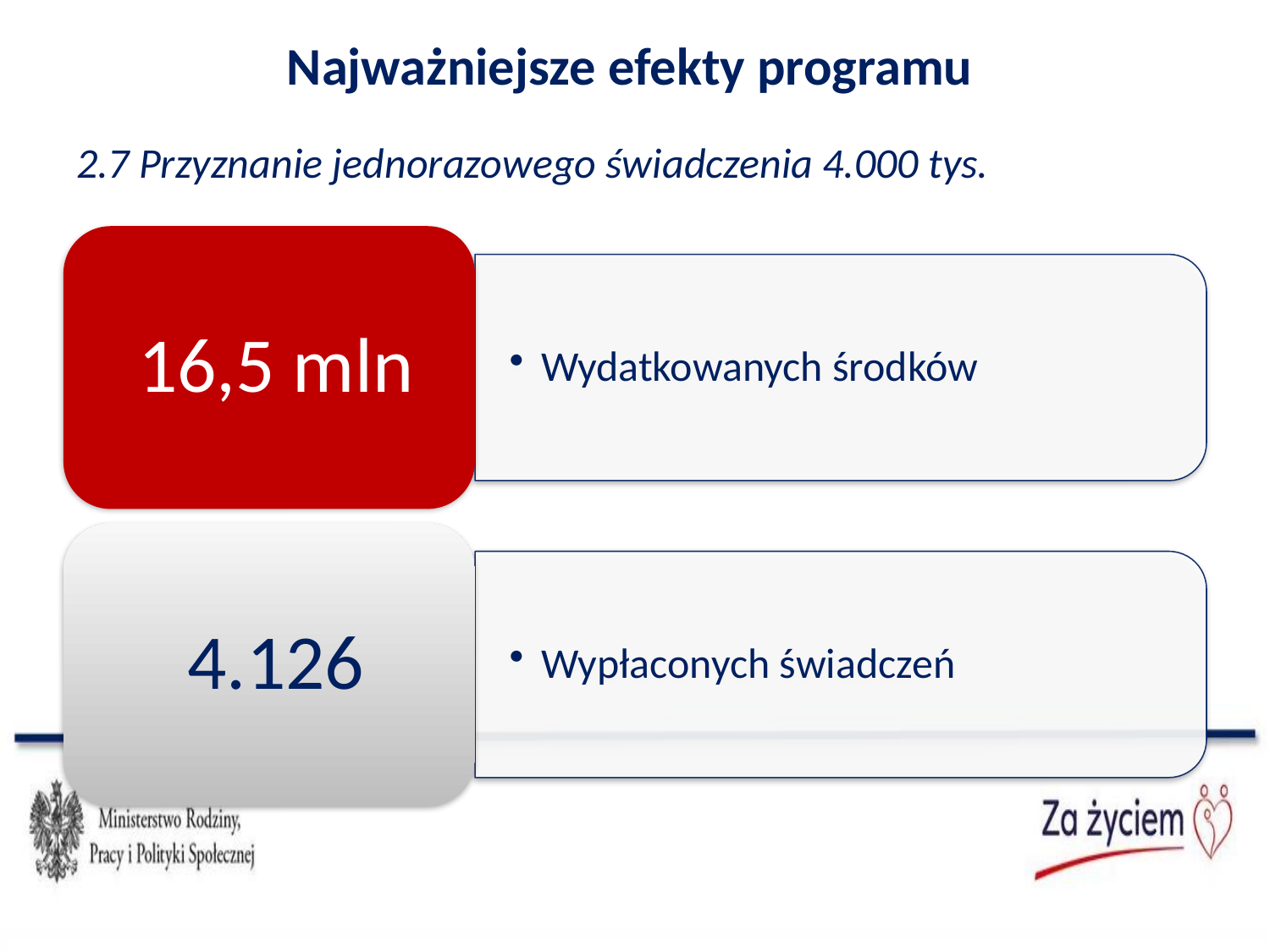

Najważniejsze efekty programu
# 2.7 Przyznanie jednorazowego świadczenia 4.000 tys.
Wydatkowanych środków
16,5 mln
Wypłaconych świadczeń
4.126